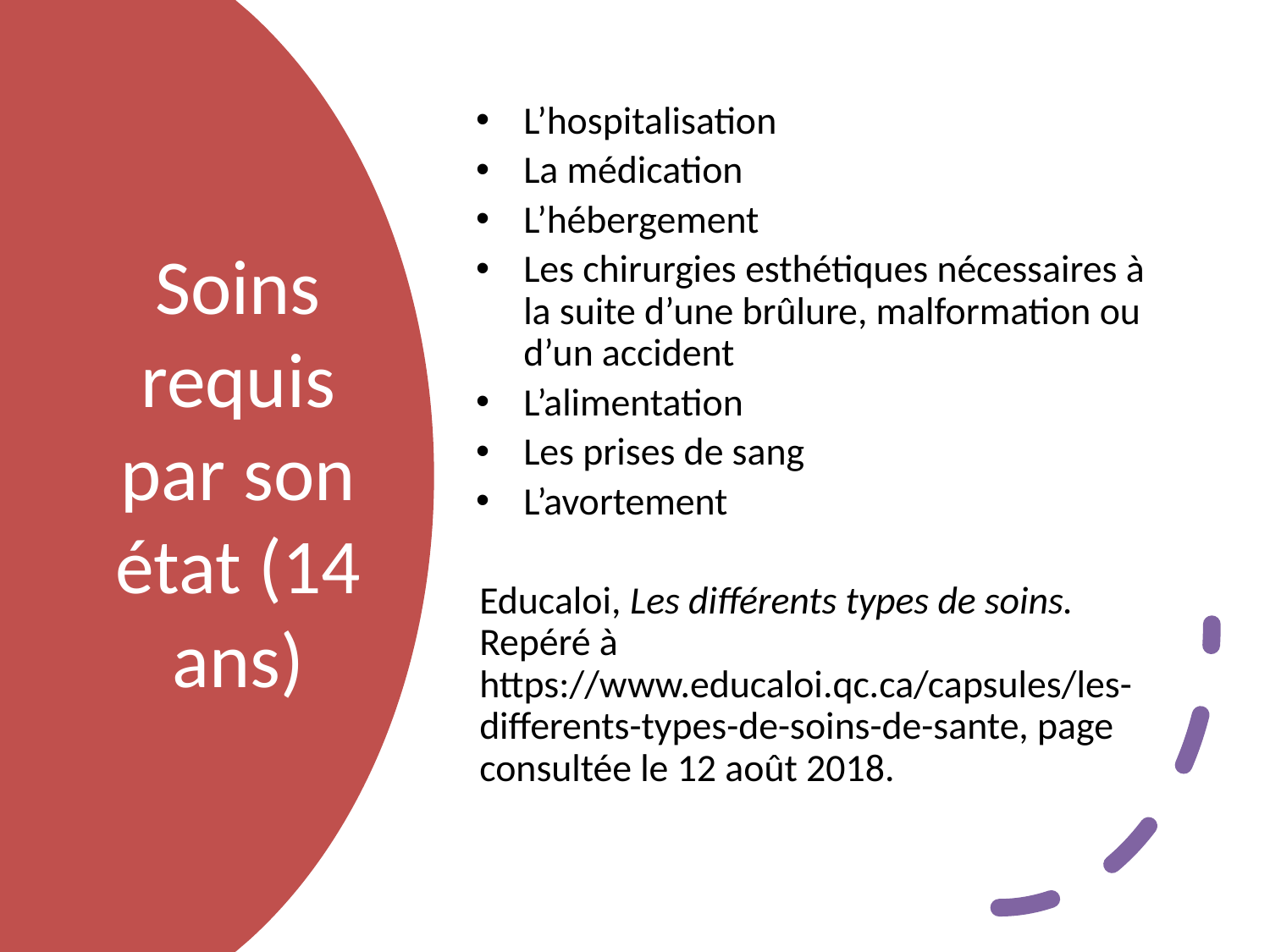

L’hospitalisation
La médication
L’hébergement
Les chirurgies esthétiques nécessaires à la suite d’une brûlure, malformation ou d’un accident
L’alimentation
Les prises de sang
L’avortement

Educaloi, Les différents types de soins. Repéré à  https://www.educaloi.qc.ca/capsules/les-differents-types-de-soins-de-sante, page consultée le 12 août 2018.

# Soins requis par son état (14 ans)